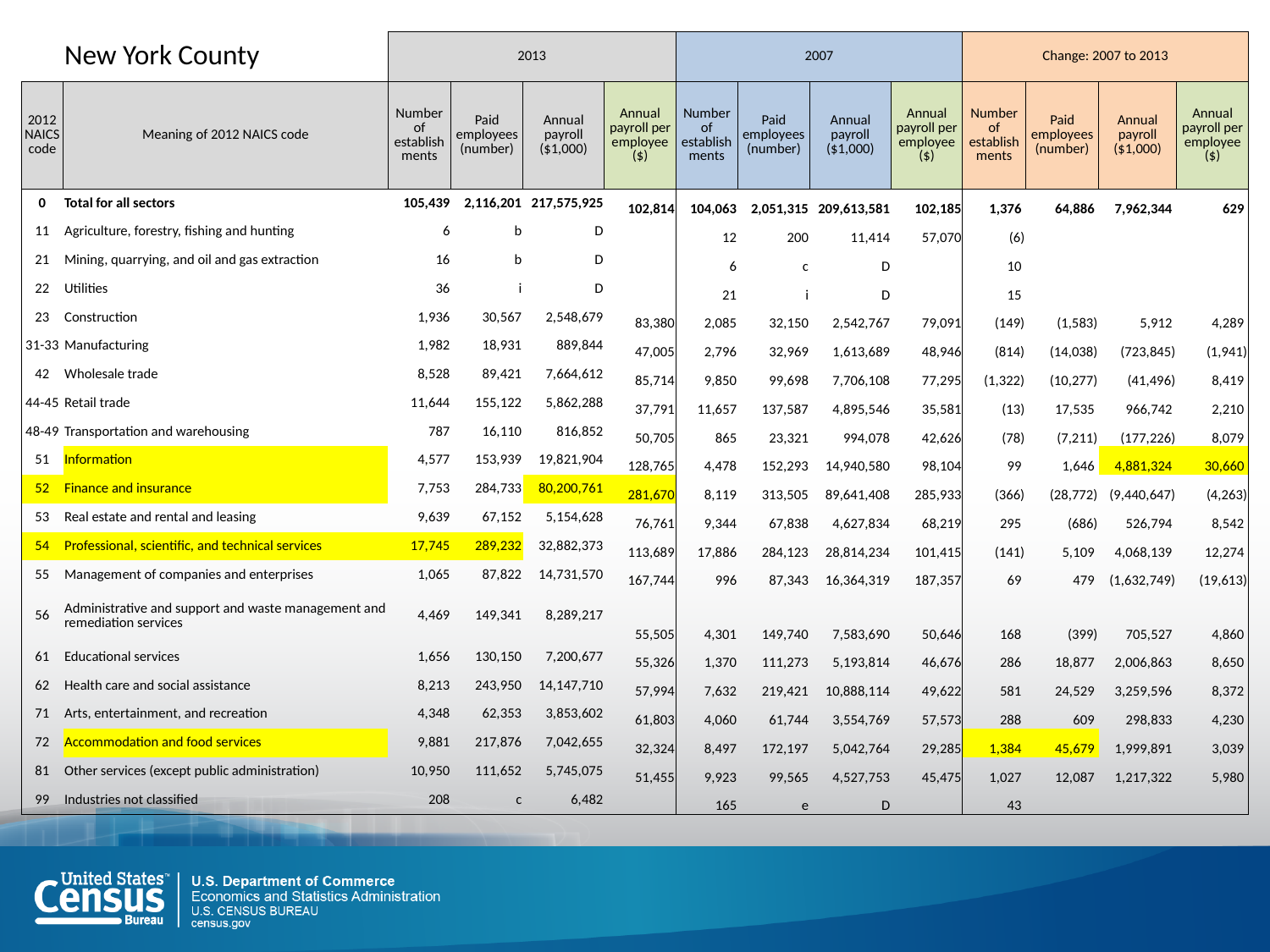

|  | New York County | 2013 |  |  |  | 2007 |  |  |  | Change: 2007 to 2013 |  |  |  |
| --- | --- | --- | --- | --- | --- | --- | --- | --- | --- | --- | --- | --- | --- |
| 2012 NAICS code | Meaning of 2012 NAICS code | Number of establishments | Paid employees (number) | Annual payroll ($1,000) | Annual payroll per employee ($) | Number of establishments | Paid employees (number) | Annual payroll ($1,000) | Annual payroll per employee ($) | Number of establishments | Paid employees (number) | Annual payroll ($1,000) | Annual payroll per employee ($) |
| 0 | Total for all sectors | 105,439 | 2,116,201 | 217,575,925 | 102,814 | 104,063 | 2,051,315 | 209,613,581 | 102,185 | 1,376 | 64,886 | 7,962,344 | 629 |
| 11 | Agriculture, forestry, fishing and hunting | 6 | b | D |  | 12 | 200 | 11,414 | 57,070 | (6) |  |  |  |
| 21 | Mining, quarrying, and oil and gas extraction | 16 | b | D |  | 6 | c | D |  | 10 |  |  |  |
| 22 | Utilities | 36 | i | D |  | 21 | i | D |  | 15 |  |  |  |
| 23 | Construction | 1,936 | 30,567 | 2,548,679 | 83,380 | 2,085 | 32,150 | 2,542,767 | 79,091 | (149) | (1,583) | 5,912 | 4,289 |
| 31-33 | Manufacturing | 1,982 | 18,931 | 889,844 | 47,005 | 2,796 | 32,969 | 1,613,689 | 48,946 | (814) | (14,038) | (723,845) | (1,941) |
| 42 | Wholesale trade | 8,528 | 89,421 | 7,664,612 | 85,714 | 9,850 | 99,698 | 7,706,108 | 77,295 | (1,322) | (10,277) | (41,496) | 8,419 |
| 44-45 | Retail trade | 11,644 | 155,122 | 5,862,288 | 37,791 | 11,657 | 137,587 | 4,895,546 | 35,581 | (13) | 17,535 | 966,742 | 2,210 |
| 48-49 | Transportation and warehousing | 787 | 16,110 | 816,852 | 50,705 | 865 | 23,321 | 994,078 | 42,626 | (78) | (7,211) | (177,226) | 8,079 |
| 51 | Information | 4,577 | 153,939 | 19,821,904 | 128,765 | 4,478 | 152,293 | 14,940,580 | 98,104 | 99 | 1,646 | 4,881,324 | 30,660 |
| 52 | Finance and insurance | 7,753 | 284,733 | 80,200,761 | 281,670 | 8,119 | 313,505 | 89,641,408 | 285,933 | (366) | (28,772) | (9,440,647) | (4,263) |
| 53 | Real estate and rental and leasing | 9,639 | 67,152 | 5,154,628 | 76,761 | 9,344 | 67,838 | 4,627,834 | 68,219 | 295 | (686) | 526,794 | 8,542 |
| 54 | Professional, scientific, and technical services | 17,745 | 289,232 | 32,882,373 | 113,689 | 17,886 | 284,123 | 28,814,234 | 101,415 | (141) | 5,109 | 4,068,139 | 12,274 |
| 55 | Management of companies and enterprises | 1,065 | 87,822 | 14,731,570 | 167,744 | 996 | 87,343 | 16,364,319 | 187,357 | 69 | 479 | (1,632,749) | (19,613) |
| 56 | Administrative and support and waste management and remediation services | 4,469 | 149,341 | 8,289,217 | 55,505 | 4,301 | 149,740 | 7,583,690 | 50,646 | 168 | (399) | 705,527 | 4,860 |
| 61 | Educational services | 1,656 | 130,150 | 7,200,677 | 55,326 | 1,370 | 111,273 | 5,193,814 | 46,676 | 286 | 18,877 | 2,006,863 | 8,650 |
| 62 | Health care and social assistance | 8,213 | 243,950 | 14,147,710 | 57,994 | 7,632 | 219,421 | 10,888,114 | 49,622 | 581 | 24,529 | 3,259,596 | 8,372 |
| 71 | Arts, entertainment, and recreation | 4,348 | 62,353 | 3,853,602 | 61,803 | 4,060 | 61,744 | 3,554,769 | 57,573 | 288 | 609 | 298,833 | 4,230 |
| 72 | Accommodation and food services | 9,881 | 217,876 | 7,042,655 | 32,324 | 8,497 | 172,197 | 5,042,764 | 29,285 | 1,384 | 45,679 | 1,999,891 | 3,039 |
| 81 | Other services (except public administration) | 10,950 | 111,652 | 5,745,075 | 51,455 | 9,923 | 99,565 | 4,527,753 | 45,475 | 1,027 | 12,087 | 1,217,322 | 5,980 |
| 99 | Industries not classified | 208 | c | 6,482 |  | 165 | e | D |  | 43 |  |  |  |